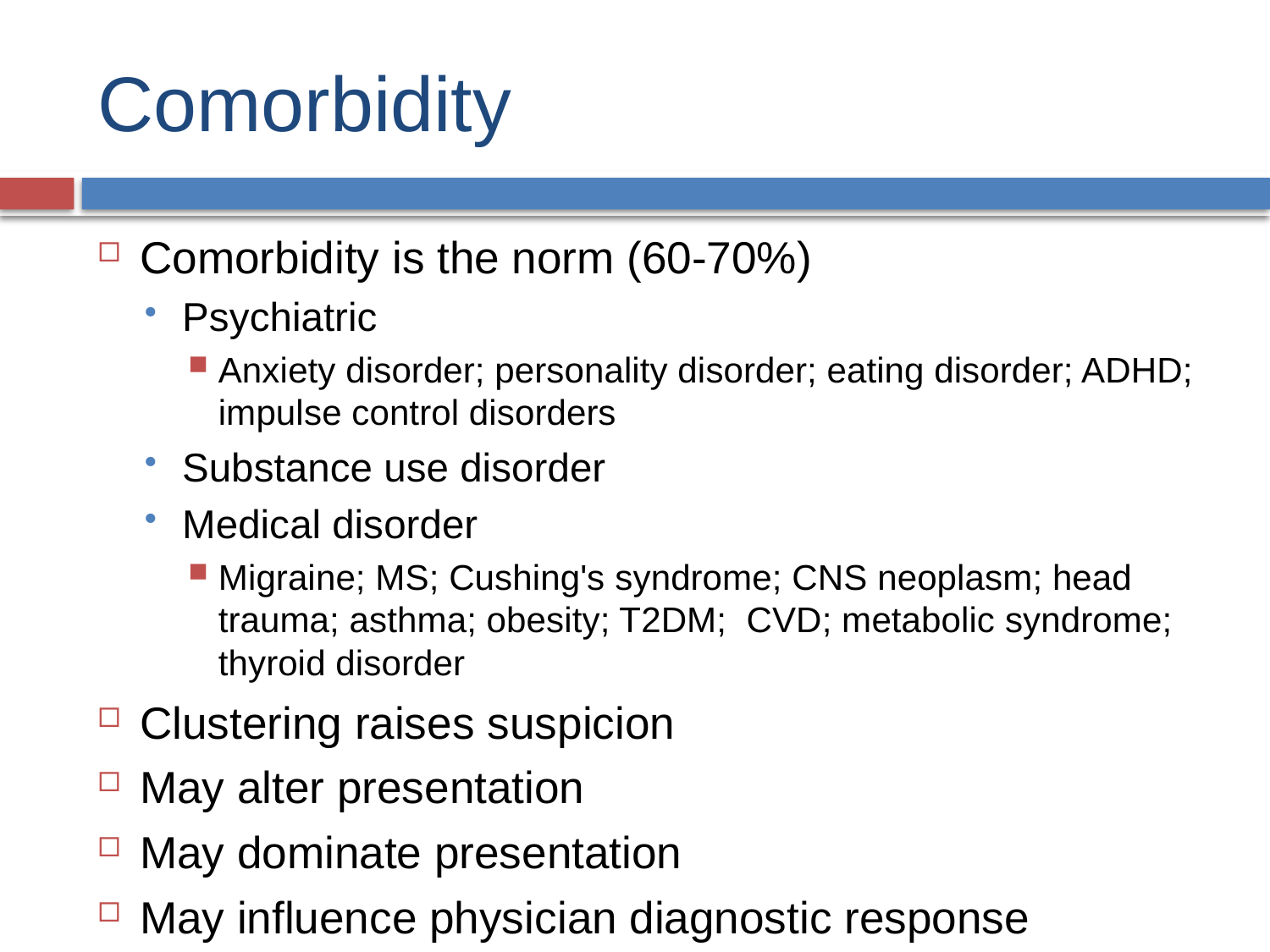

# Comorbidity
Comorbidity is the norm (60-70%)
Psychiatric
Anxiety disorder; personality disorder; eating disorder; ADHD; impulse control disorders
Substance use disorder
Medical disorder
Migraine; MS; Cushing's syndrome; CNS neoplasm; head trauma; asthma; obesity; T2DM;  CVD; metabolic syndrome; thyroid disorder
Clustering raises suspicion
May alter presentation
May dominate presentation
May influence physician diagnostic response